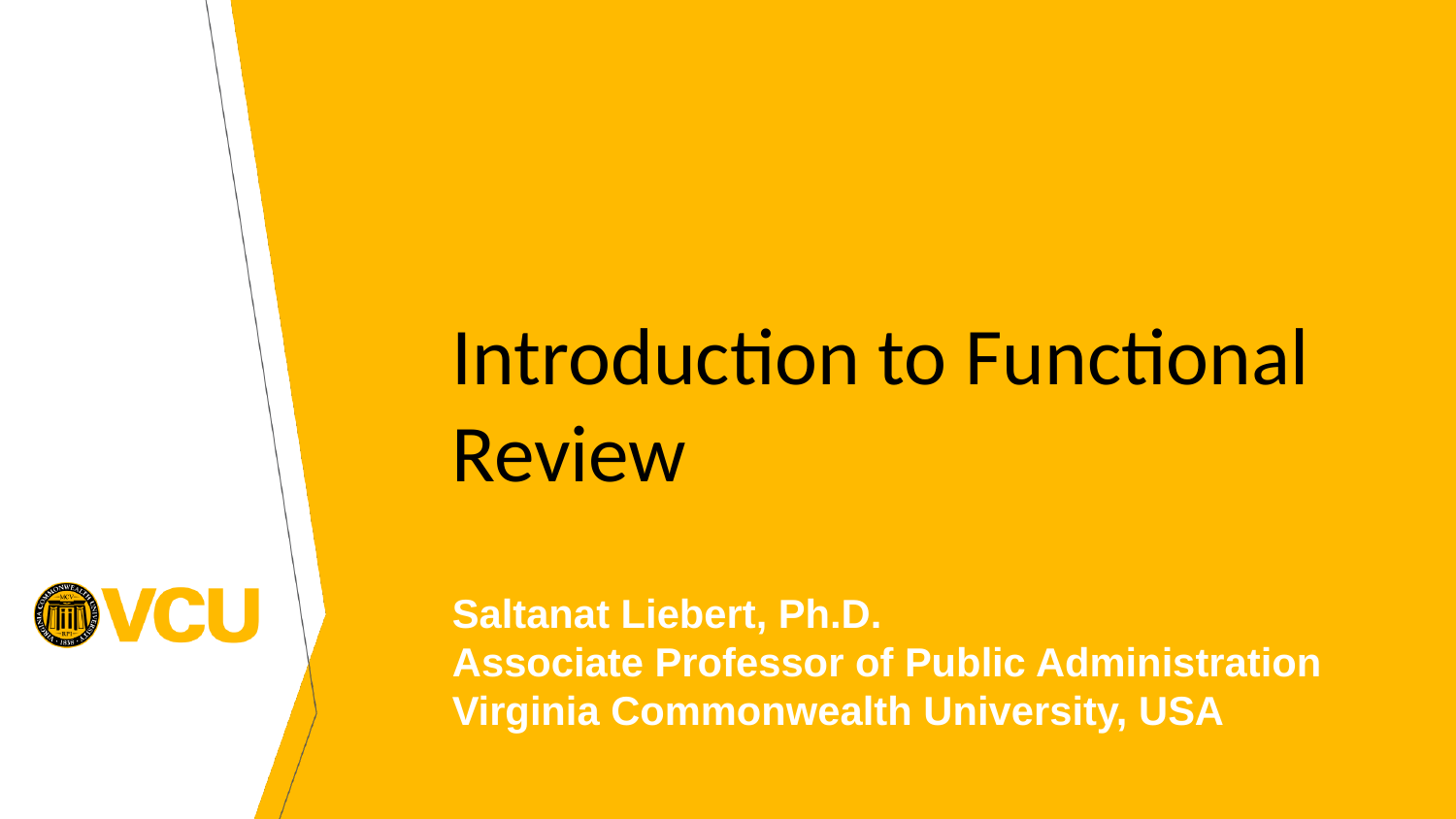

# Introduction to Functional Review
Saltanat Liebert, Ph.D.
Associate Professor of Public Administration
Virginia Commonwealth University, USA